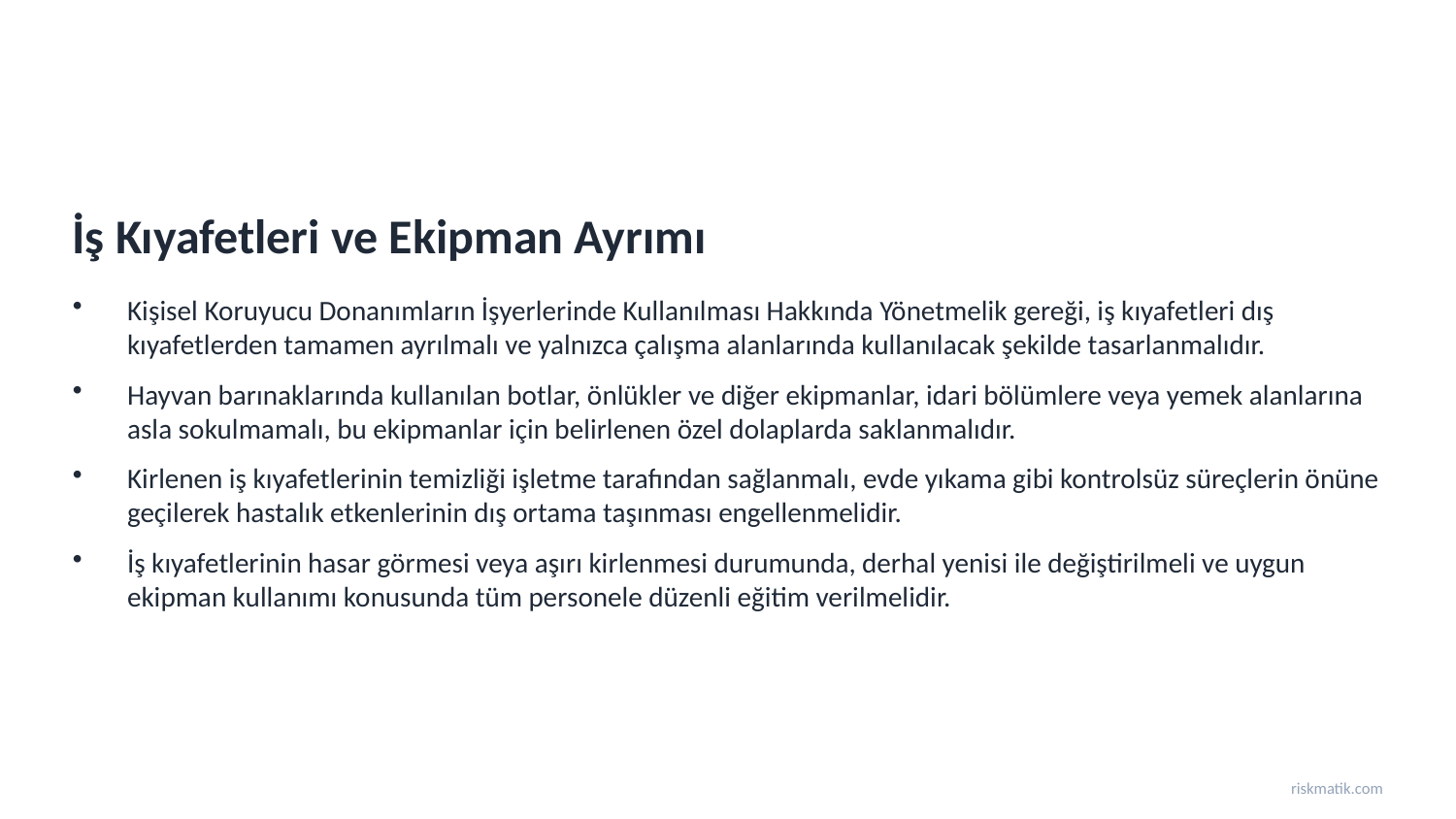

İş Kıyafetleri ve Ekipman Ayrımı
Kişisel Koruyucu Donanımların İşyerlerinde Kullanılması Hakkında Yönetmelik gereği, iş kıyafetleri dış kıyafetlerden tamamen ayrılmalı ve yalnızca çalışma alanlarında kullanılacak şekilde tasarlanmalıdır.
Hayvan barınaklarında kullanılan botlar, önlükler ve diğer ekipmanlar, idari bölümlere veya yemek alanlarına asla sokulmamalı, bu ekipmanlar için belirlenen özel dolaplarda saklanmalıdır.
Kirlenen iş kıyafetlerinin temizliği işletme tarafından sağlanmalı, evde yıkama gibi kontrolsüz süreçlerin önüne geçilerek hastalık etkenlerinin dış ortama taşınması engellenmelidir.
İş kıyafetlerinin hasar görmesi veya aşırı kirlenmesi durumunda, derhal yenisi ile değiştirilmeli ve uygun ekipman kullanımı konusunda tüm personele düzenli eğitim verilmelidir.
riskmatik.com